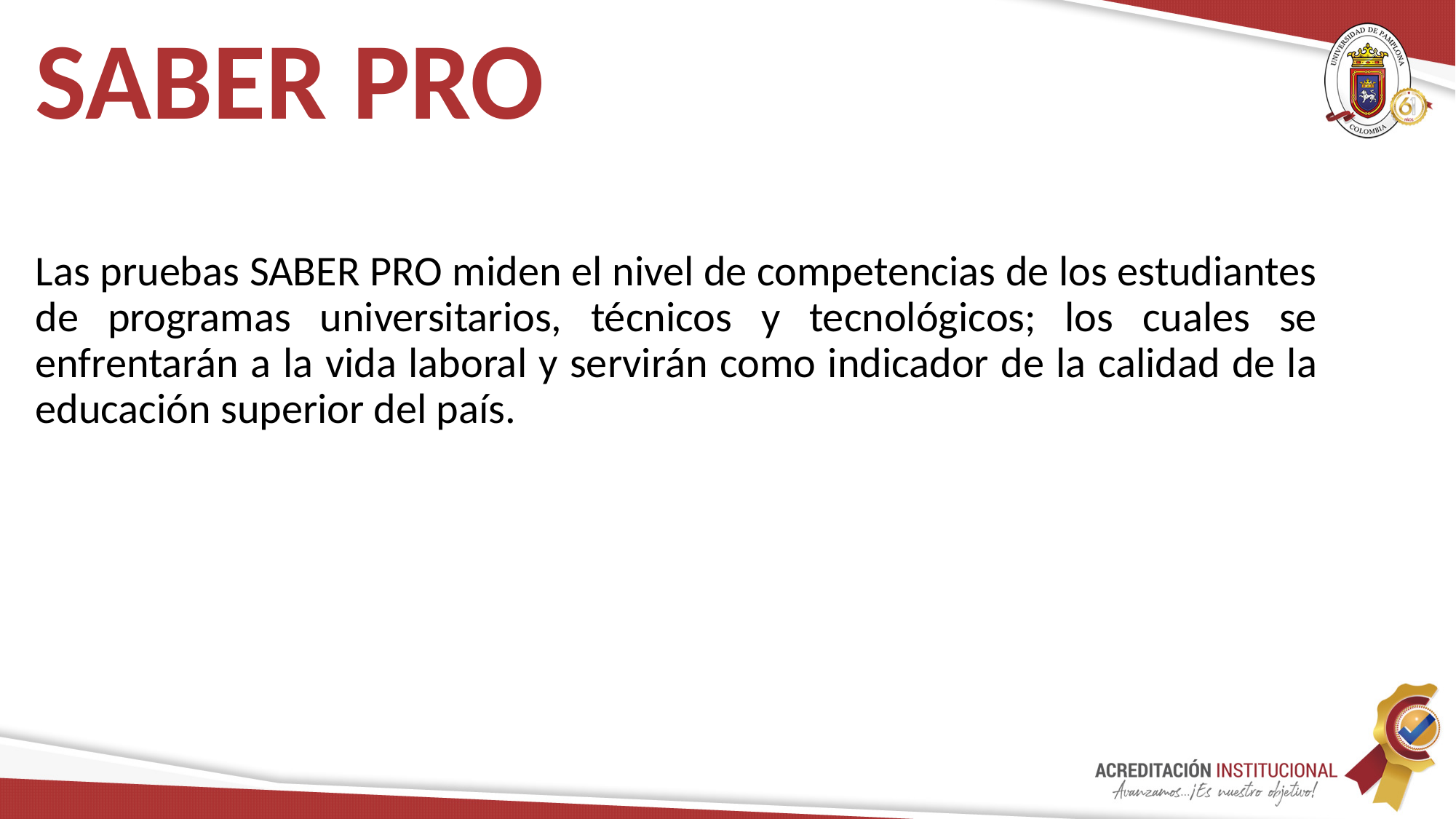

# SABER PRO
Las pruebas SABER PRO miden el nivel de competencias de los estudiantes de programas universitarios, técnicos y tecnológicos; los cuales se enfrentarán a la vida laboral y servirán como indicador de la calidad de la educación superior del país.